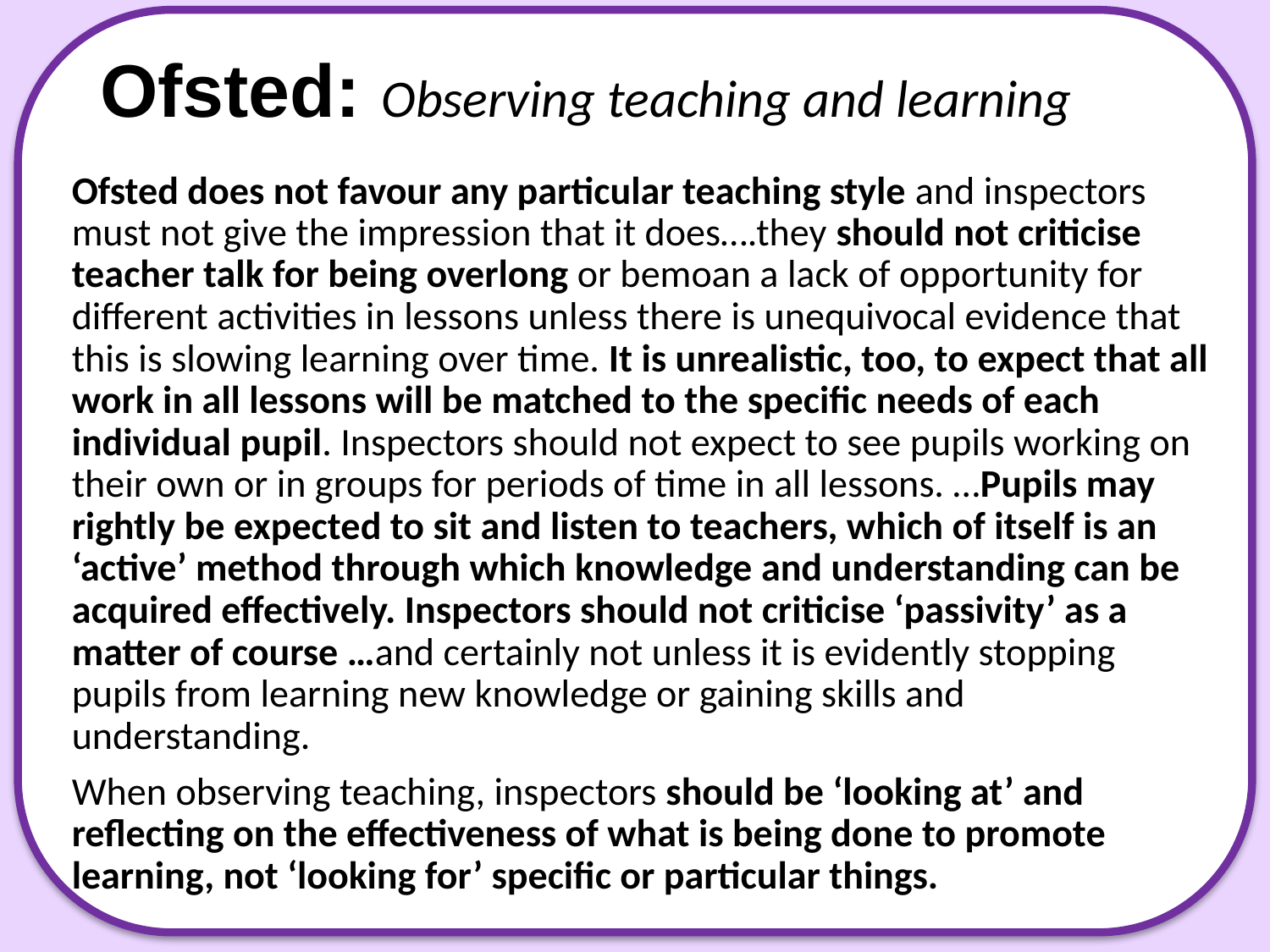

# Ofsted: Observing teaching and learning
Ofsted does not favour any particular teaching style and inspectors must not give the impression that it does….they should not criticise teacher talk for being overlong or bemoan a lack of opportunity for different activities in lessons unless there is unequivocal evidence that this is slowing learning over time. It is unrealistic, too, to expect that all work in all lessons will be matched to the specific needs of each individual pupil. Inspectors should not expect to see pupils working on their own or in groups for periods of time in all lessons. …Pupils may rightly be expected to sit and listen to teachers, which of itself is an ‘active’ method through which knowledge and understanding can be acquired effectively. Inspectors should not criticise ‘passivity’ as a matter of course …and certainly not unless it is evidently stopping pupils from learning new knowledge or gaining skills and understanding.
When observing teaching, inspectors should be ‘looking at’ and reflecting on the effectiveness of what is being done to promote learning, not ‘looking for’ specific or particular things.